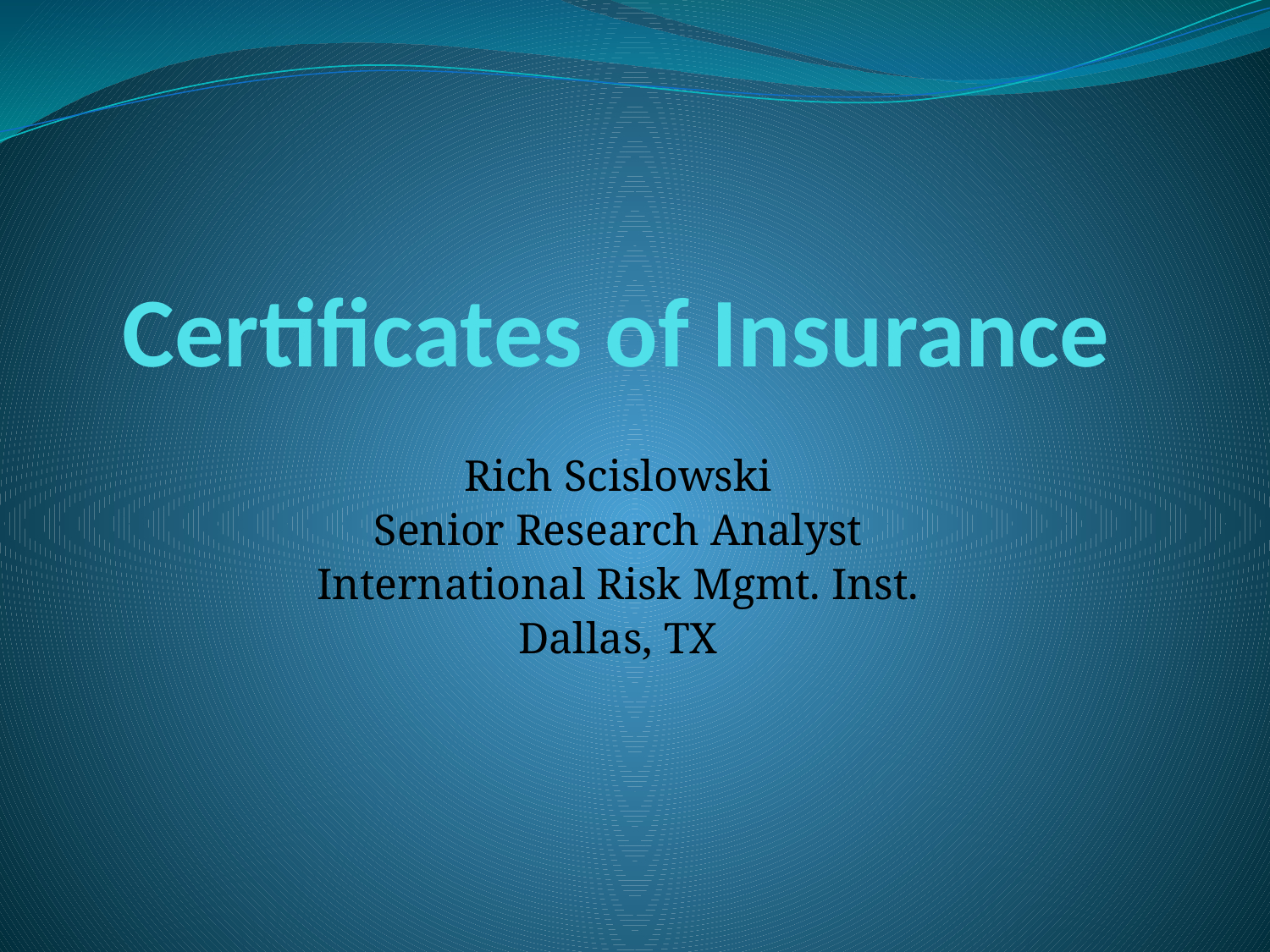

# Certificates of Insurance
Rich Scislowski
Senior Research Analyst
International Risk Mgmt. Inst.
Dallas, TX